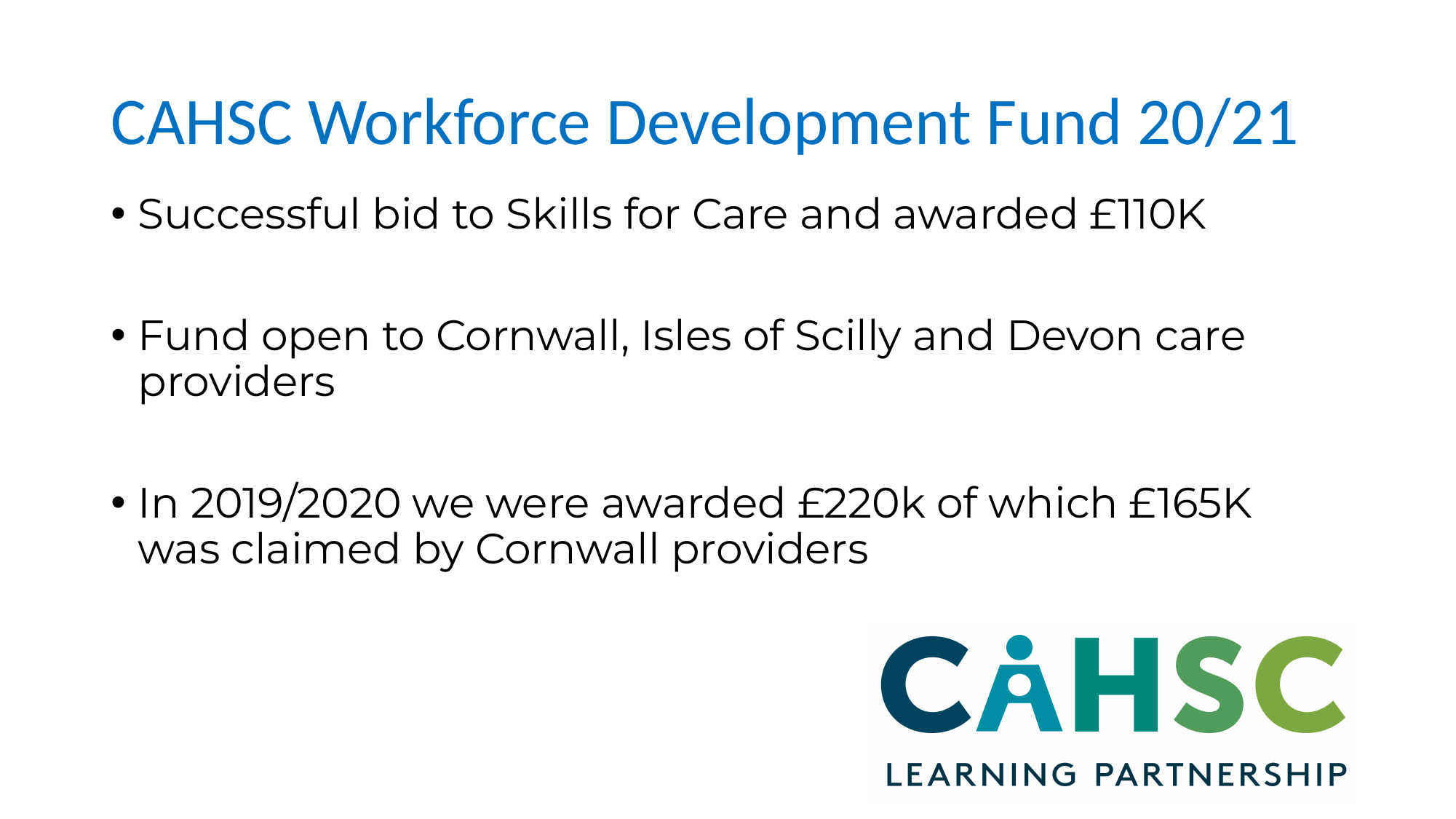

# CAHSC Workforce Development Fund 20/21
Successful bid to Skills for Care and awarded £110K

Fund open to Cornwall, Isles of Scilly and Devon care providers

In 2019/2020 we were awarded £220k of which £165K was claimed by Cornwall providers